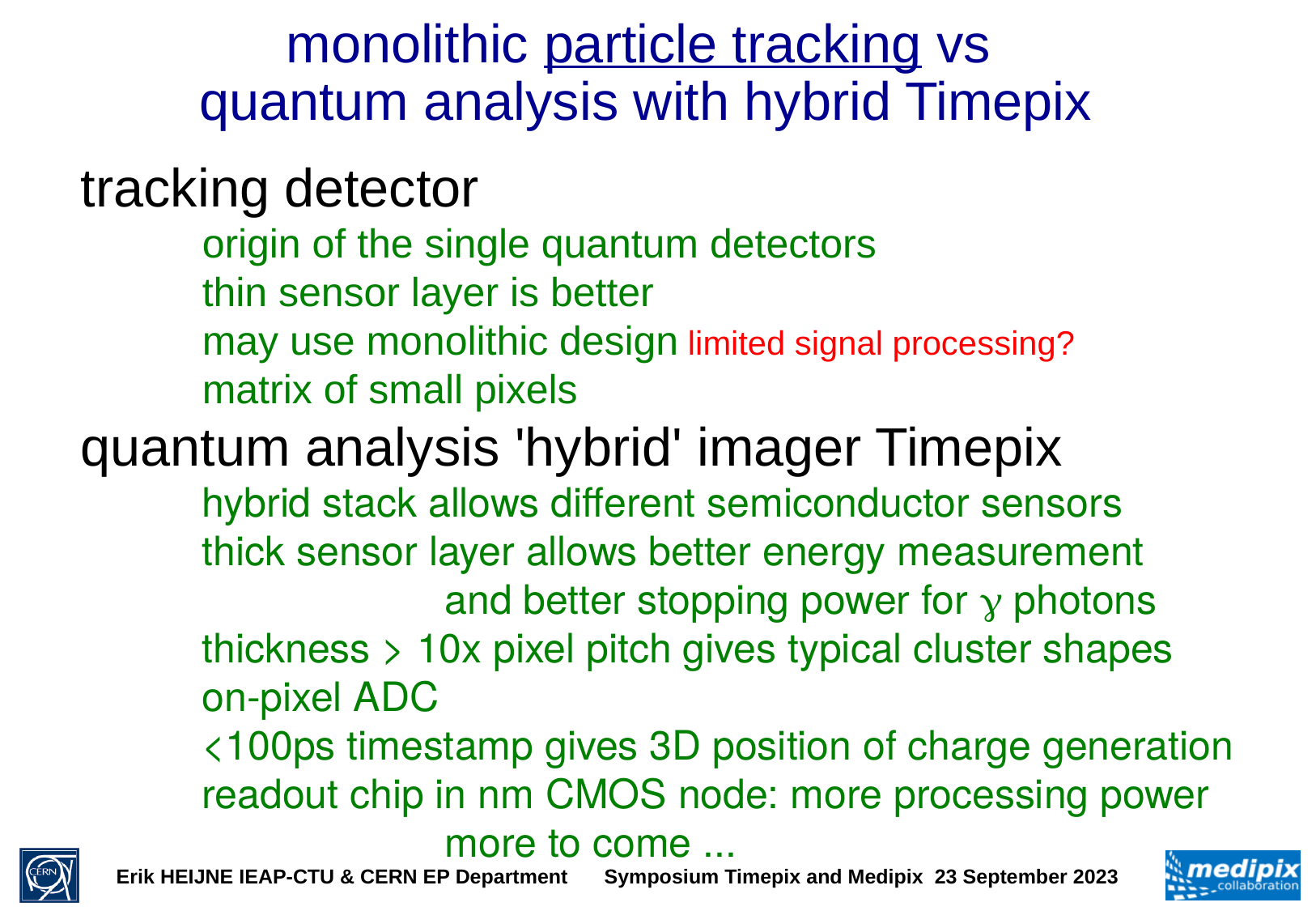

# monolithic particle tracking vs quantum analysis with hybrid Timepix
tracking detector
	origin of the single quantum detectors
	thin sensor layer is better
	may use monolithic design limited signal processing?
	matrix of small pixels
quantum analysis 'hybrid' imager Timepix
	hybrid stack allows different semiconductor sensors
	thick sensor layer allows better energy measurement
			and better stopping power for γ photons
	thickness > 10x pixel pitch gives typical cluster shapes
	on-pixel ADC
	<100ps timestamp gives 3D position of charge generation
	readout chip in nm CMOS node: more processing power
			more to come ...